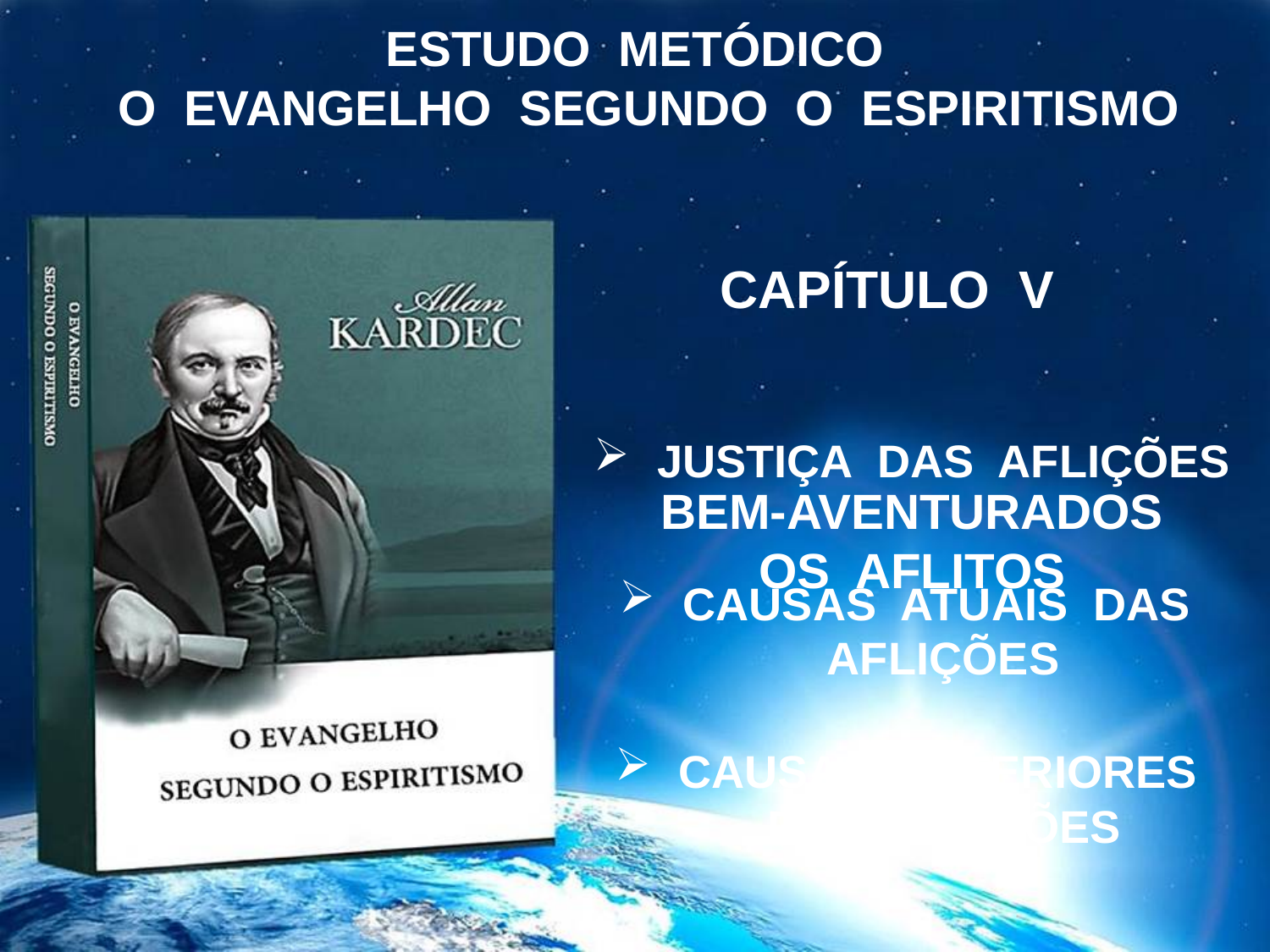

ESTUDO  METÓDICO
  O  EVANGELHO  SEGUNDO  O  ESPIRITISMO
CAPÍTULO  V
JUSTIÇA  DAS  AFLIÇÕES
BEM-AVENTURADOS
OS  AFLITOS

CAUSAS  ATUAIS  DAS  AFLIÇÕES
CAUSAS  ANTERIORES  DAS  AFLIÇÕES